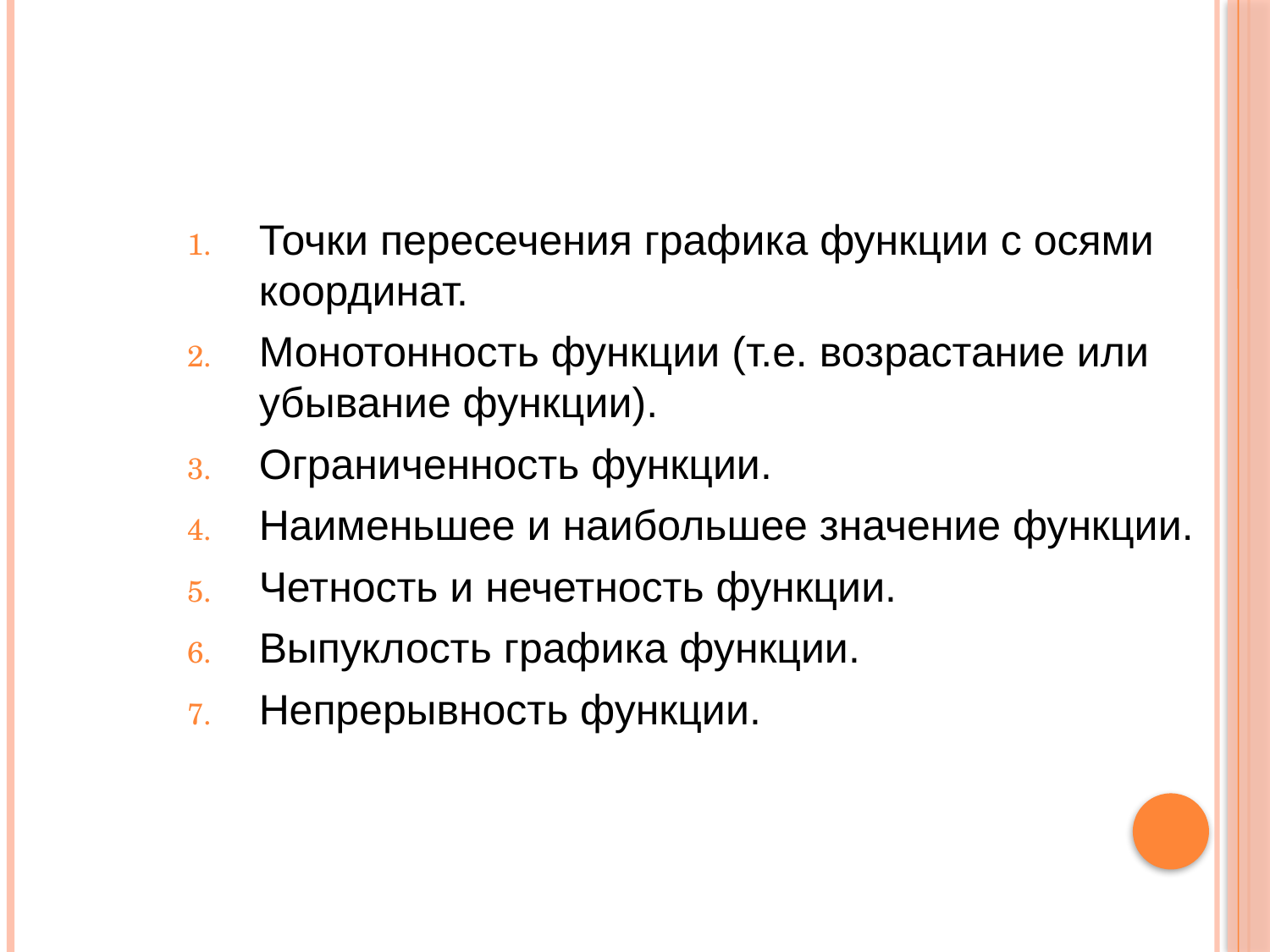

#
Точки пересечения графика функции с осями координат.
Монотонность функции (т.е. возрастание или убывание функции).
Ограниченность функции.
Наименьшее и наибольшее значение функции.
Четность и нечетность функции.
Выпуклость графика функции.
Непрерывность функции.